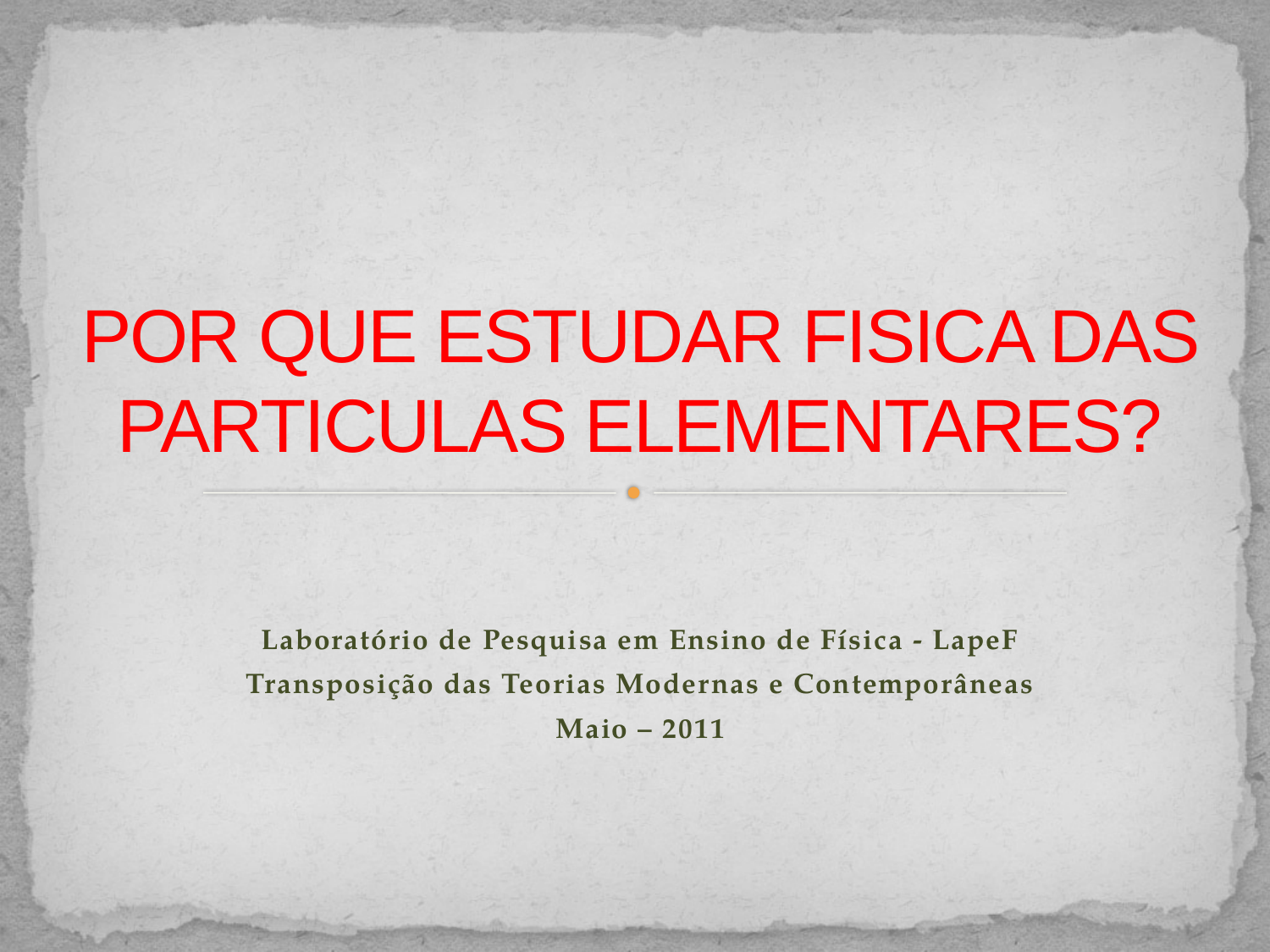

# POR QUE ESTUDAR FISICA DAS PARTICULAS ELEMENTARES?

Laboratório de Pesquisa em Ensino de Física - LapeF
Transposição das Teorias Modernas e Contemporâneas
Maio – 2011